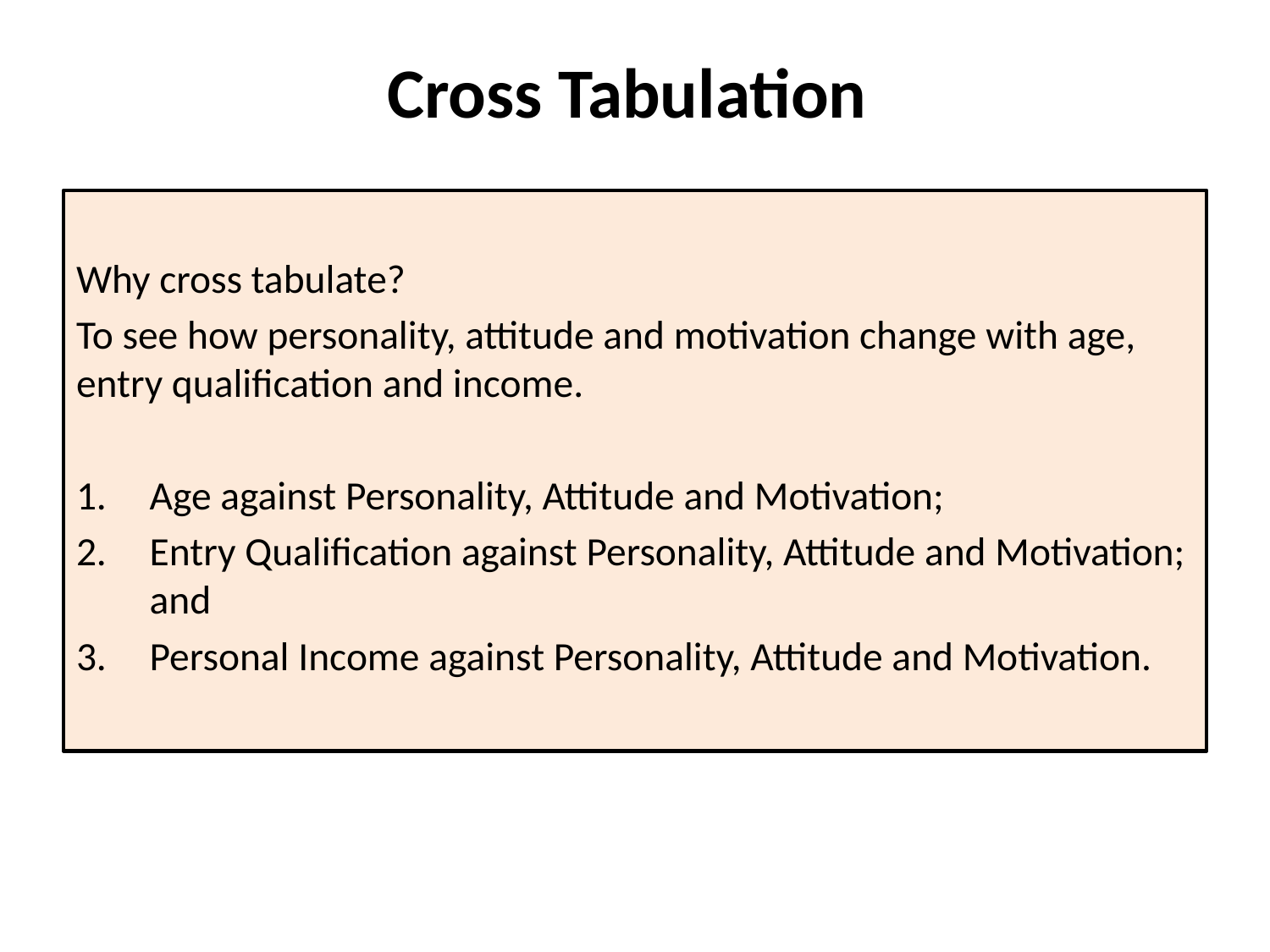

# Cross Tabulation

Why cross tabulate?
To see how personality, attitude and motivation change with age, entry qualification and income.

Age against Personality, Attitude and Motivation;
Entry Qualification against Personality, Attitude and Motivation; and
Personal Income against Personality, Attitude and Motivation.